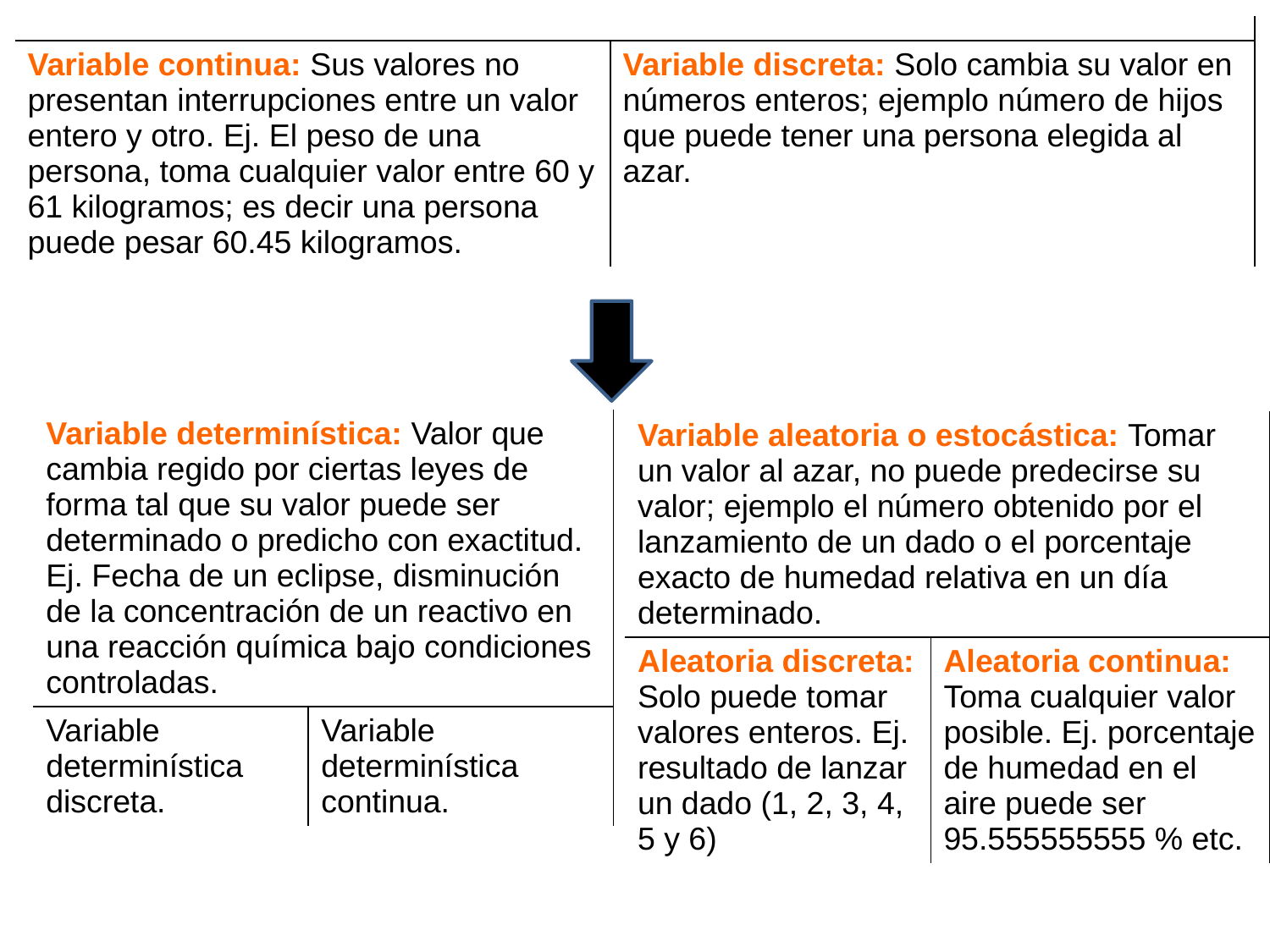

|  |  |
| --- | --- |
| Variable continua: Sus valores no presentan interrupciones entre un valor entero y otro. Ej. El peso de una persona, toma cualquier valor entre 60 y 61 kilogramos; es decir una persona puede pesar 60.45 kilogramos. | Variable discreta: Solo cambia su valor en números enteros; ejemplo número de hijos que puede tener una persona elegida al azar. |

| Variable determinística: Valor que cambia regido por ciertas leyes de forma tal que su valor puede ser determinado o predicho con exactitud. Ej. Fecha de un eclipse, disminución de la concentración de un reactivo en una reacción química bajo condiciones controladas. |  |
| --- | --- |
| Variable determinística discreta. | Variable determinística continua. |
| Variable aleatoria o estocástica: Tomar un valor al azar, no puede predecirse su valor; ejemplo el número obtenido por el lanzamiento de un dado o el porcentaje exacto de humedad relativa en un día determinado. |  |
| --- | --- |
| Aleatoria discreta: Solo puede tomar valores enteros. Ej. resultado de lanzar un dado (1, 2, 3, 4, 5 y 6) | Aleatoria continua: Toma cualquier valor posible. Ej. porcentaje de humedad en el aire puede ser 95.555555555 % etc. |